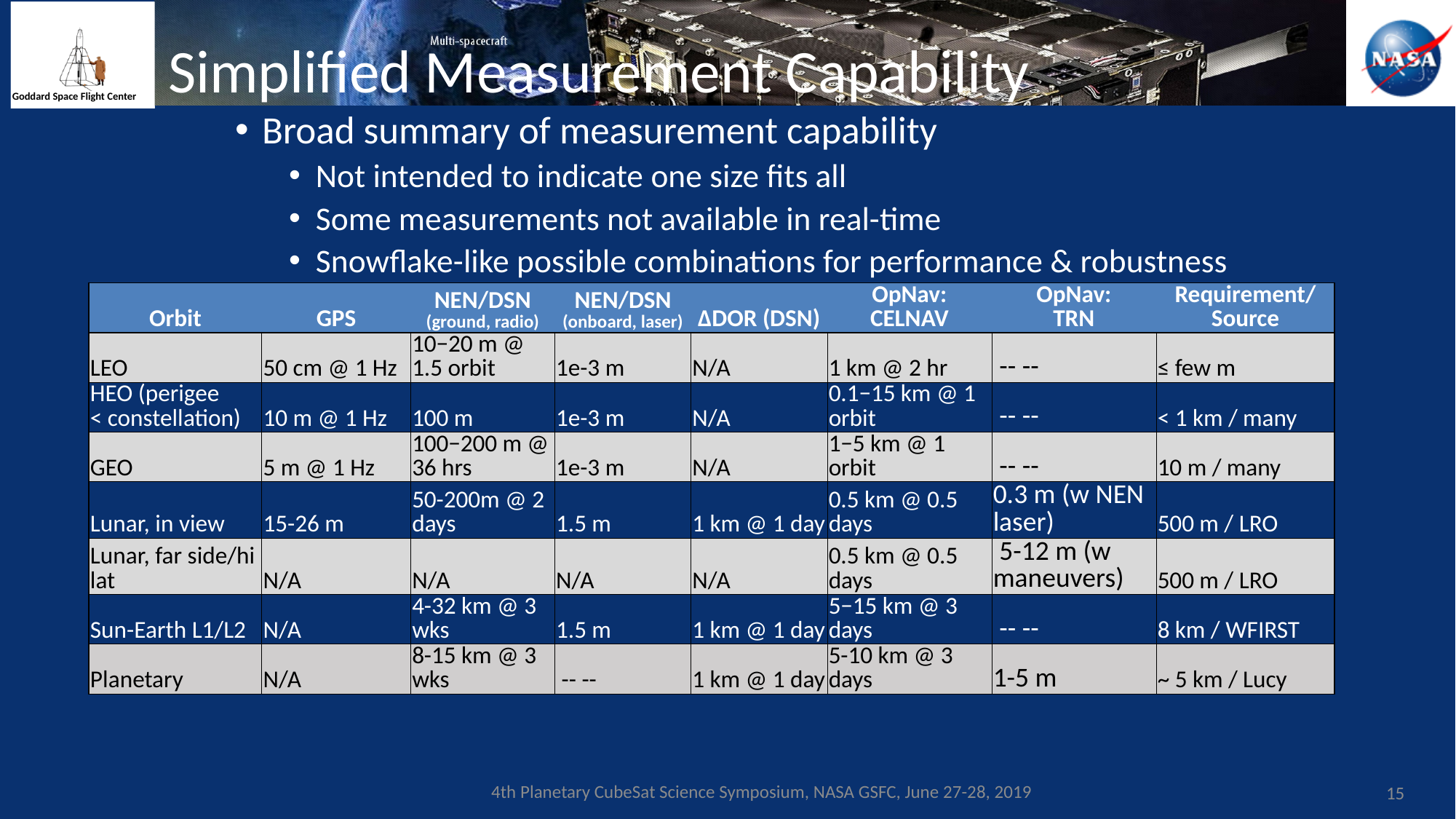

# Simplified Measurement Capability
Broad summary of measurement capability
Not intended to indicate one size fits all
Some measurements not available in real-time
Snowflake-like possible combinations for performance & robustness
| Orbit | GPS | NEN/DSN (ground, radio) | NEN/DSN (onboard, laser) | ΔDOR (DSN) | OpNav: CELNAV | OpNav: TRN | Requirement/ Source |
| --- | --- | --- | --- | --- | --- | --- | --- |
| LEO | 50 cm @ 1 Hz | 10−20 m @ 1.5 orbit | 1e-3 m | N/A | 1 km @ 2 hr | -- -- | ≤ few m |
| HEO (perigee < constellation) | 10 m @ 1 Hz | 100 m | 1e-3 m | N/A | 0.1−15 km @ 1 orbit | -- -- | < 1 km / many |
| GEO | 5 m @ 1 Hz | 100−200 m @ 36 hrs | 1e-3 m | N/A | 1−5 km @ 1 orbit | -- -- | 10 m / many |
| Lunar, in view | 15-26 m | 50-200m @ 2 days | 1.5 m | 1 km @ 1 day | 0.5 km @ 0.5 days | 0.3 m (w NEN laser) | 500 m / LRO |
| Lunar, far side/hi lat | N/A | N/A | N/A | N/A | 0.5 km @ 0.5 days | 5-12 m (w maneuvers) | 500 m / LRO |
| Sun-Earth L1/L2 | N/A | 4-32 km @ 3 wks | 1.5 m | 1 km @ 1 day | 5−15 km @ 3 days | -- -- | 8 km / WFIRST |
| Planetary | N/A | 8-15 km @ 3 wks | -- -- | 1 km @ 1 day | 5-10 km @ 3 days | 1-5 m | ~ 5 km / Lucy |
4th Planetary CubeSat Science Symposium, NASA GSFC, June 27-28, 2019
15